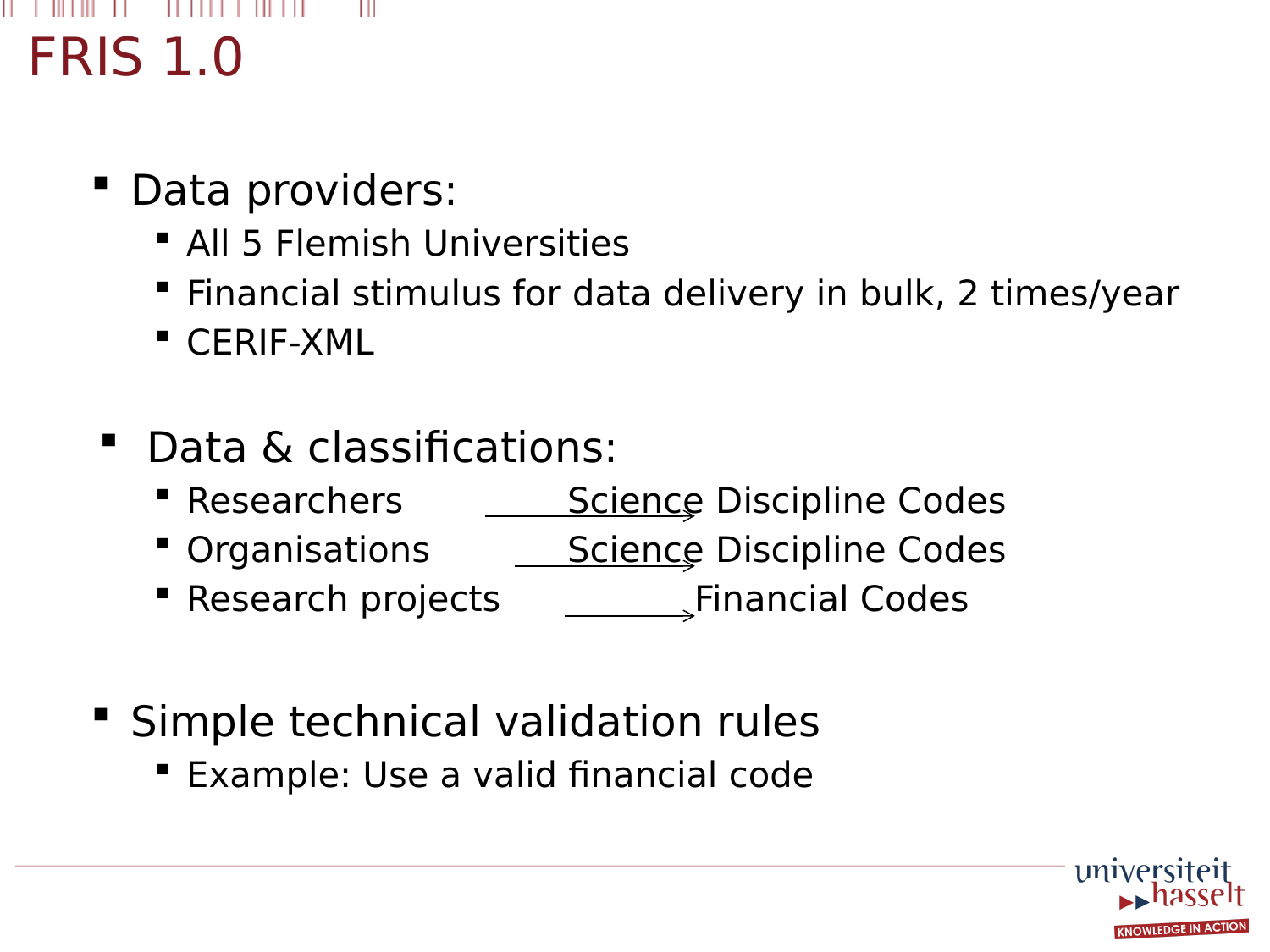

# FRIS 1.0

Data providers:
All 5 Flemish Universities
Financial stimulus for data delivery in bulk, 2 times/year
CERIF-XML

Data & classifications:
Researchers 		Science Discipline Codes
Organisations		Science Discipline Codes
Research projects		Financial Codes

Simple technical validation rules
Example: Use a valid financial code